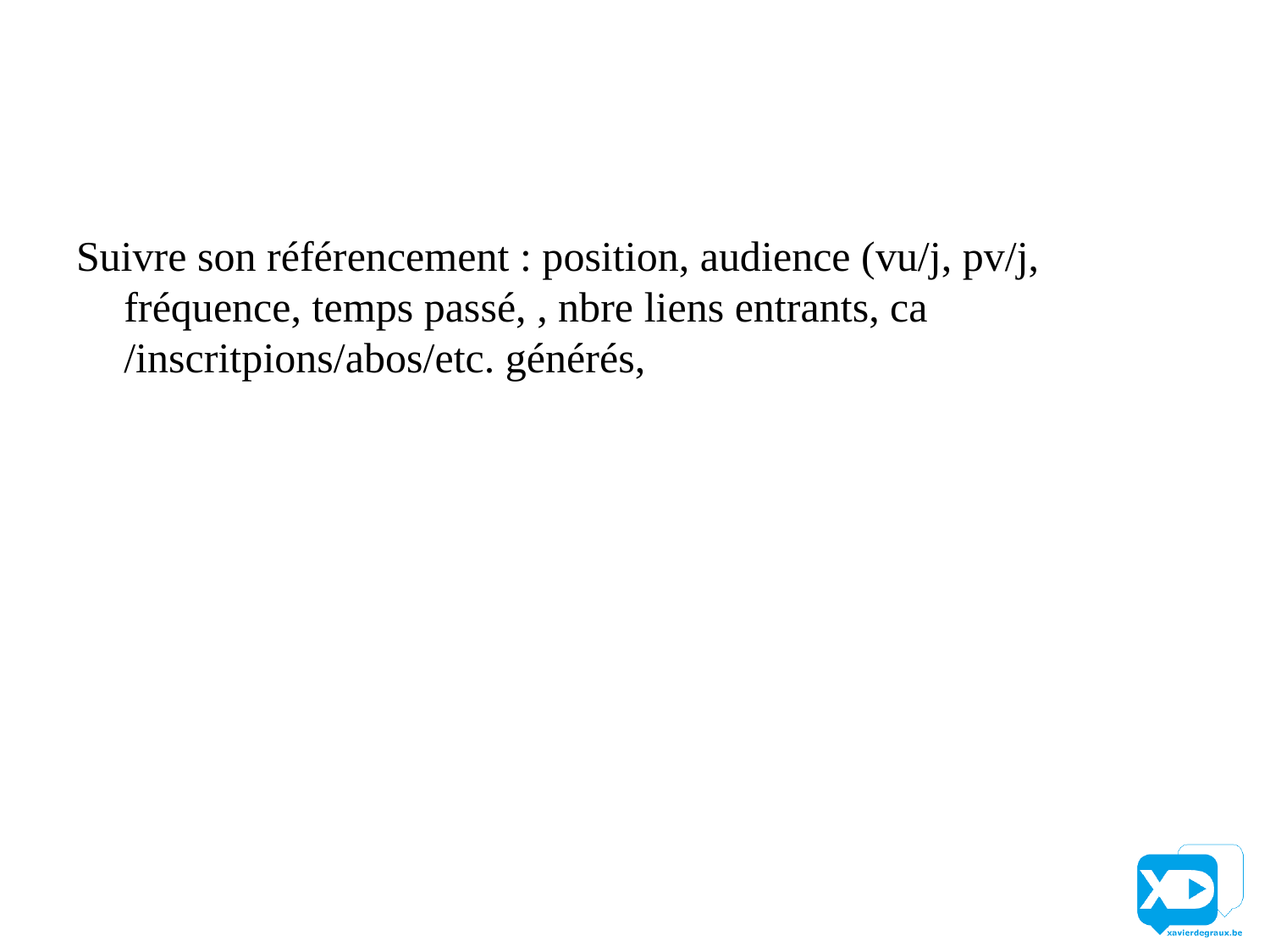

#
Suivre son référencement : position, audience (vu/j, pv/j, fréquence, temps passé, , nbre liens entrants, ca /inscritpions/abos/etc. générés,